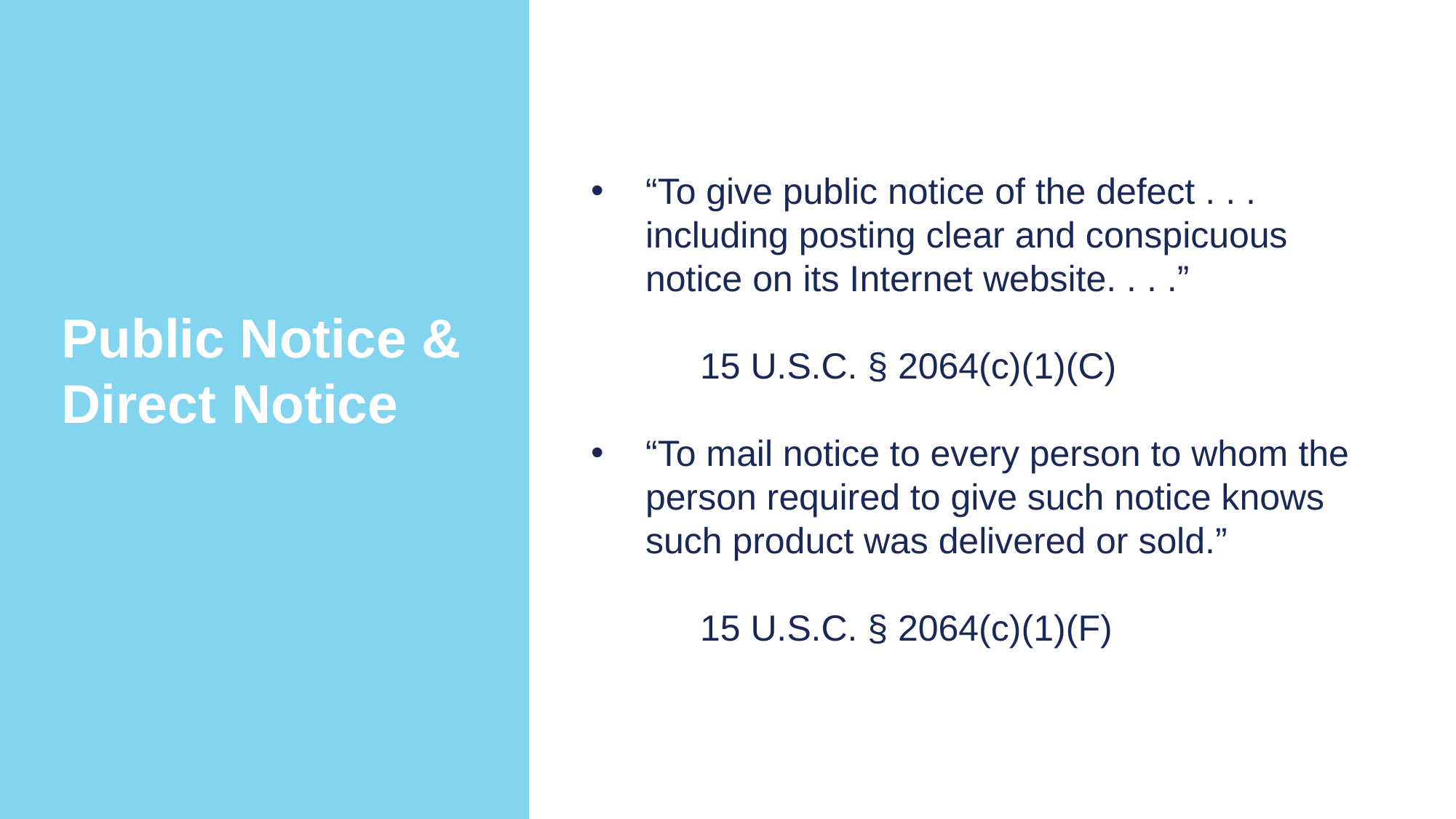

“To give public notice of the defect . . . including posting clear and conspicuous notice on its Internet website. . . .”

     	15 U.S.C. § 2064(c)(1)(C)

“To mail notice to every person to whom the person required to give such notice knows such product was delivered or sold.”

     	15 U.S.C. § 2064(c)(1)(F)
Public Notice & Direct Notice